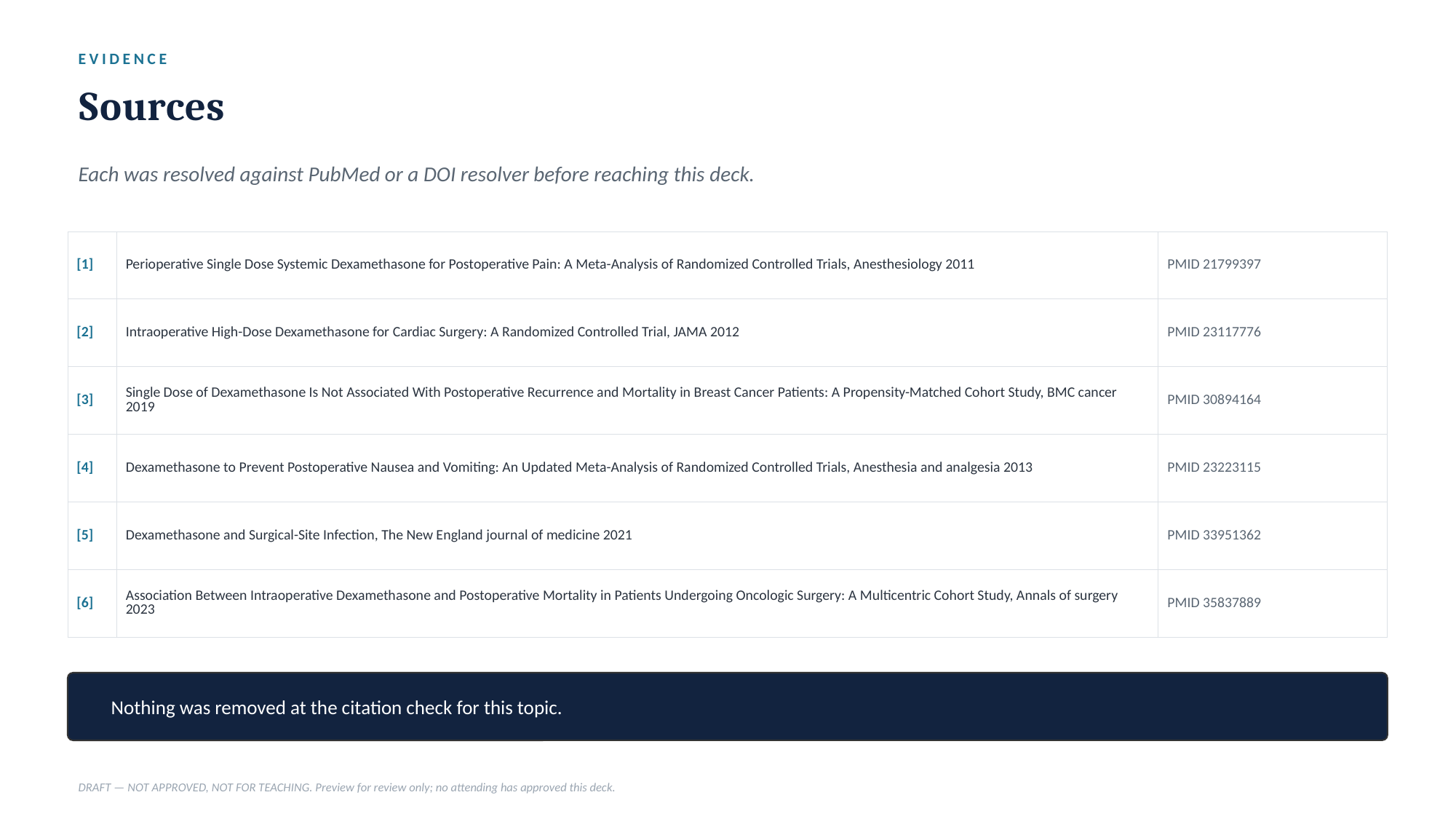

EVIDENCE
Sources
Each was resolved against PubMed or a DOI resolver before reaching this deck.
| [1] | Perioperative Single Dose Systemic Dexamethasone for Postoperative Pain: A Meta-Analysis of Randomized Controlled Trials, Anesthesiology 2011 | PMID 21799397 |
| --- | --- | --- |
| [2] | Intraoperative High-Dose Dexamethasone for Cardiac Surgery: A Randomized Controlled Trial, JAMA 2012 | PMID 23117776 |
| [3] | Single Dose of Dexamethasone Is Not Associated With Postoperative Recurrence and Mortality in Breast Cancer Patients: A Propensity-Matched Cohort Study, BMC cancer 2019 | PMID 30894164 |
| [4] | Dexamethasone to Prevent Postoperative Nausea and Vomiting: An Updated Meta-Analysis of Randomized Controlled Trials, Anesthesia and analgesia 2013 | PMID 23223115 |
| [5] | Dexamethasone and Surgical-Site Infection, The New England journal of medicine 2021 | PMID 33951362 |
| [6] | Association Between Intraoperative Dexamethasone and Postoperative Mortality in Patients Undergoing Oncologic Surgery: A Multicentric Cohort Study, Annals of surgery 2023 | PMID 35837889 |

Nothing was removed at the citation check for this topic.
DRAFT — NOT APPROVED, NOT FOR TEACHING. Preview for review only; no attending has approved this deck.